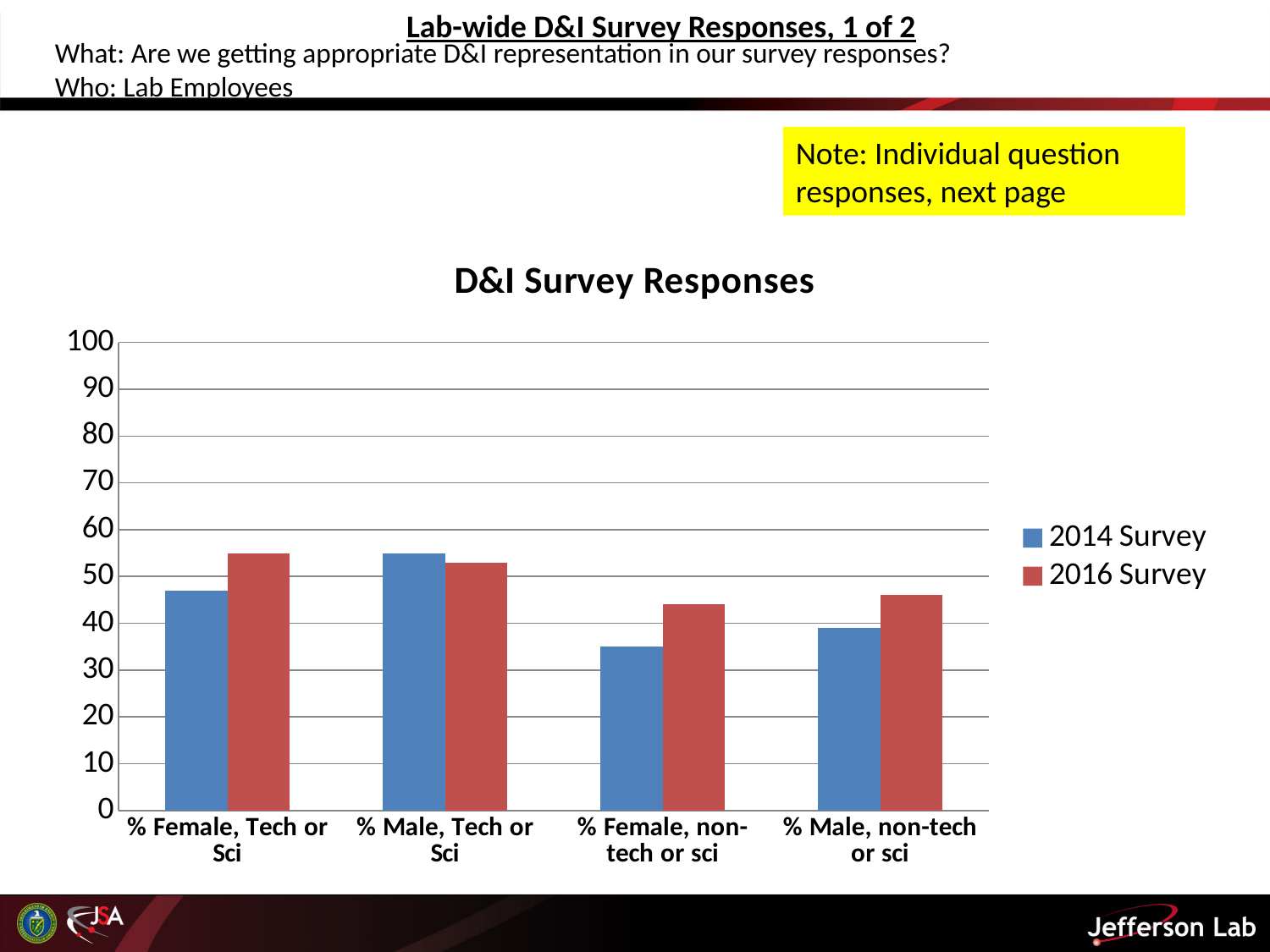

Lab-wide D&I Survey Responses, 1 of 2
What: Are we getting appropriate D&I representation in our survey responses?
Who: Lab Employees

Note: Individual question responses, next page

### Chart: D&I Survey Responses

| Category | 2014 Survey | 2016 Survey |
|---|---|---|
| % Female, Tech or Sci | 47.0 | 55.0 |
| % Male, Tech or Sci | 55.0 | 53.0 |
| % Female, non-tech or sci | 35.0 | 44.0 |
| % Male, non-tech or sci | 39.0 | 46.0 |